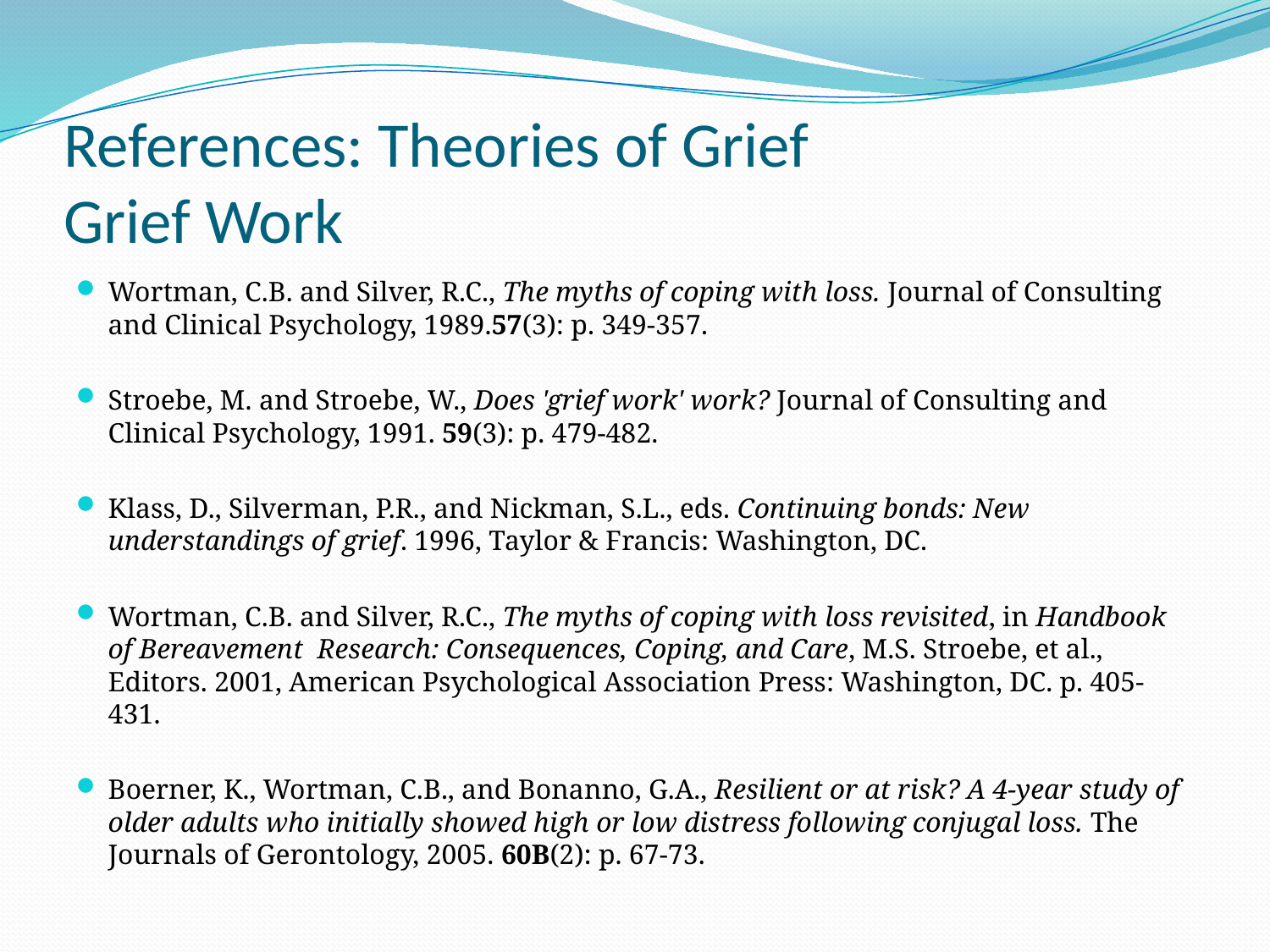

# References: Theories of Grief Grief Work
Wortman, C.B. and Silver, R.C., The myths of coping with loss. Journal of Consulting and Clinical Psychology, 1989.57(3): p. 349-357.

Stroebe, M. and Stroebe, W., Does 'grief work' work? Journal of Consulting and Clinical Psychology, 1991. 59(3): p. 479-482.

Klass, D., Silverman, P.R., and Nickman, S.L., eds. Continuing bonds: New understandings of grief. 1996, Taylor & Francis: Washington, DC.

Wortman, C.B. and Silver, R.C., The myths of coping with loss revisited, in Handbook of Bereavement  Research: Consequences, Coping, and Care, M.S. Stroebe, et al., Editors. 2001, American Psychological Association Press: Washington, DC. p. 405-431.

Boerner, K., Wortman, C.B., and Bonanno, G.A., Resilient or at risk? A 4-year study of older adults who initially showed high or low distress following conjugal loss. The Journals of Gerontology, 2005. 60B(2): p. 67-73.